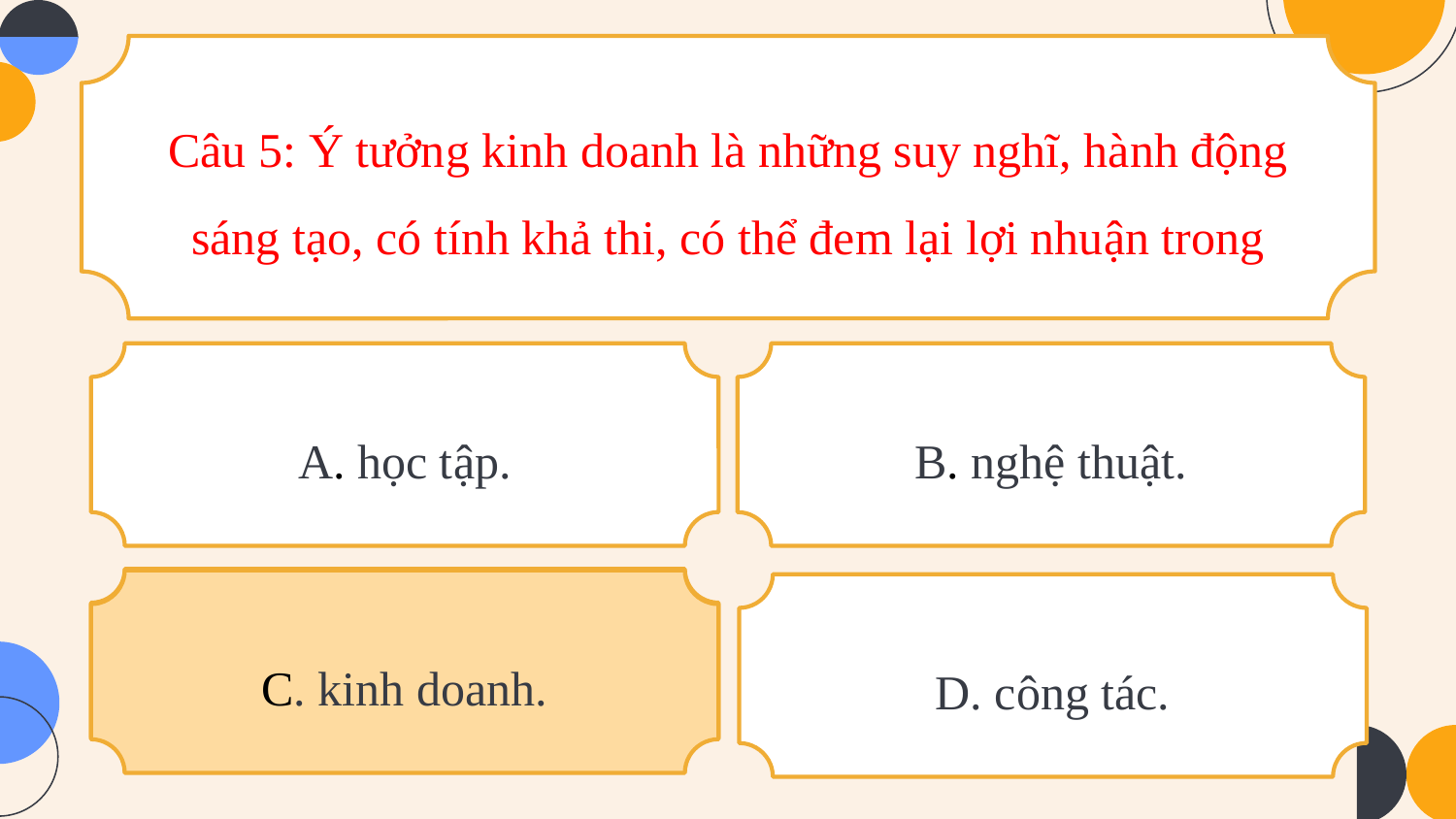

Câu 5: Ý tưởng kinh doanh là những suy nghĩ, hành động sáng tạo, có tính khả thi, có thể đem lại lợi nhuận trong
A. học tập.
B. nghệ thuật.
C. kinh doanh.
C. kinh doanh.
D. công tác.